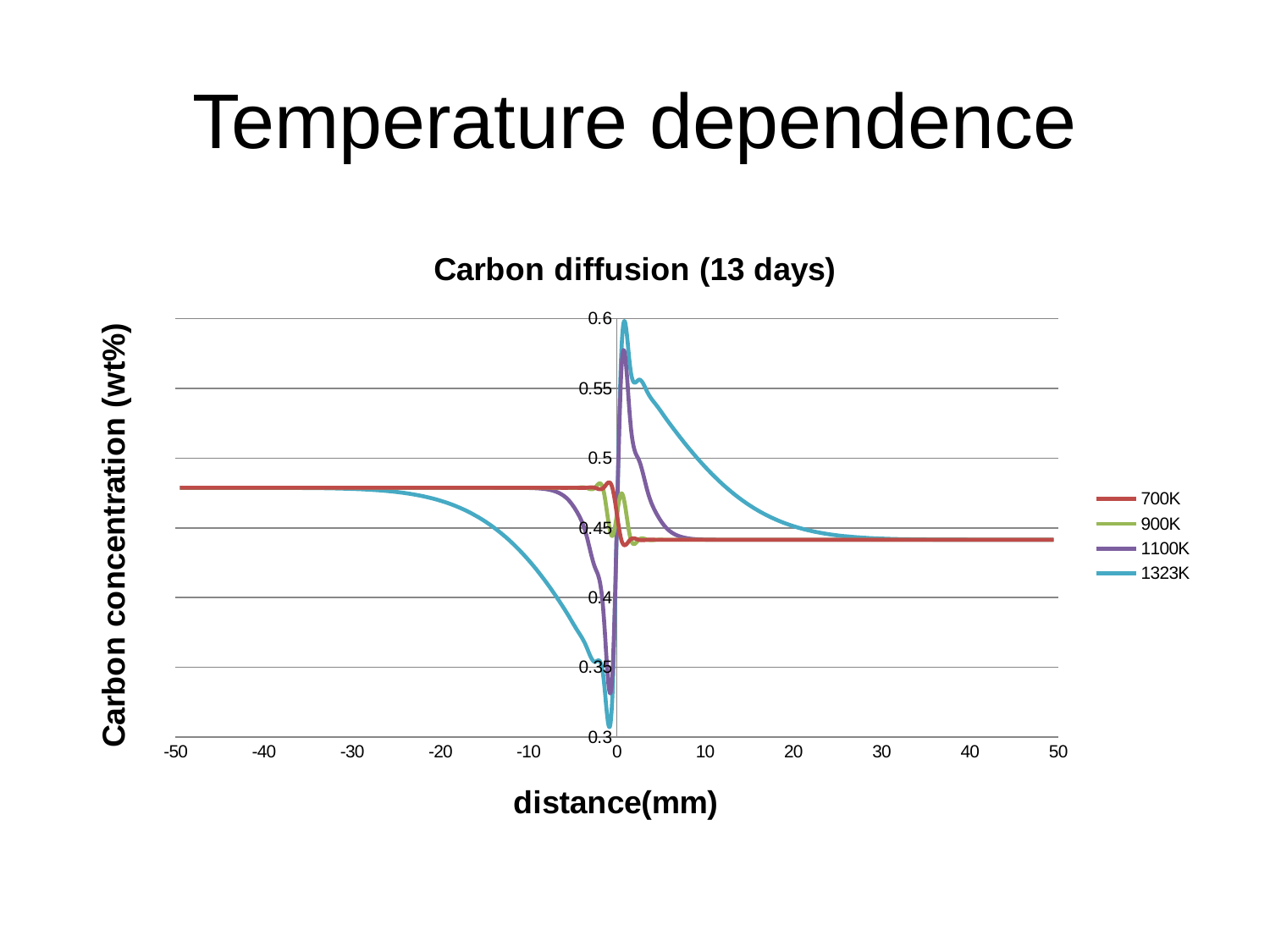

# Temperature dependence

### Chart: Carbon diffusion (13 days)

| Category |  |  |  |  |
|---|---|---|---|---|